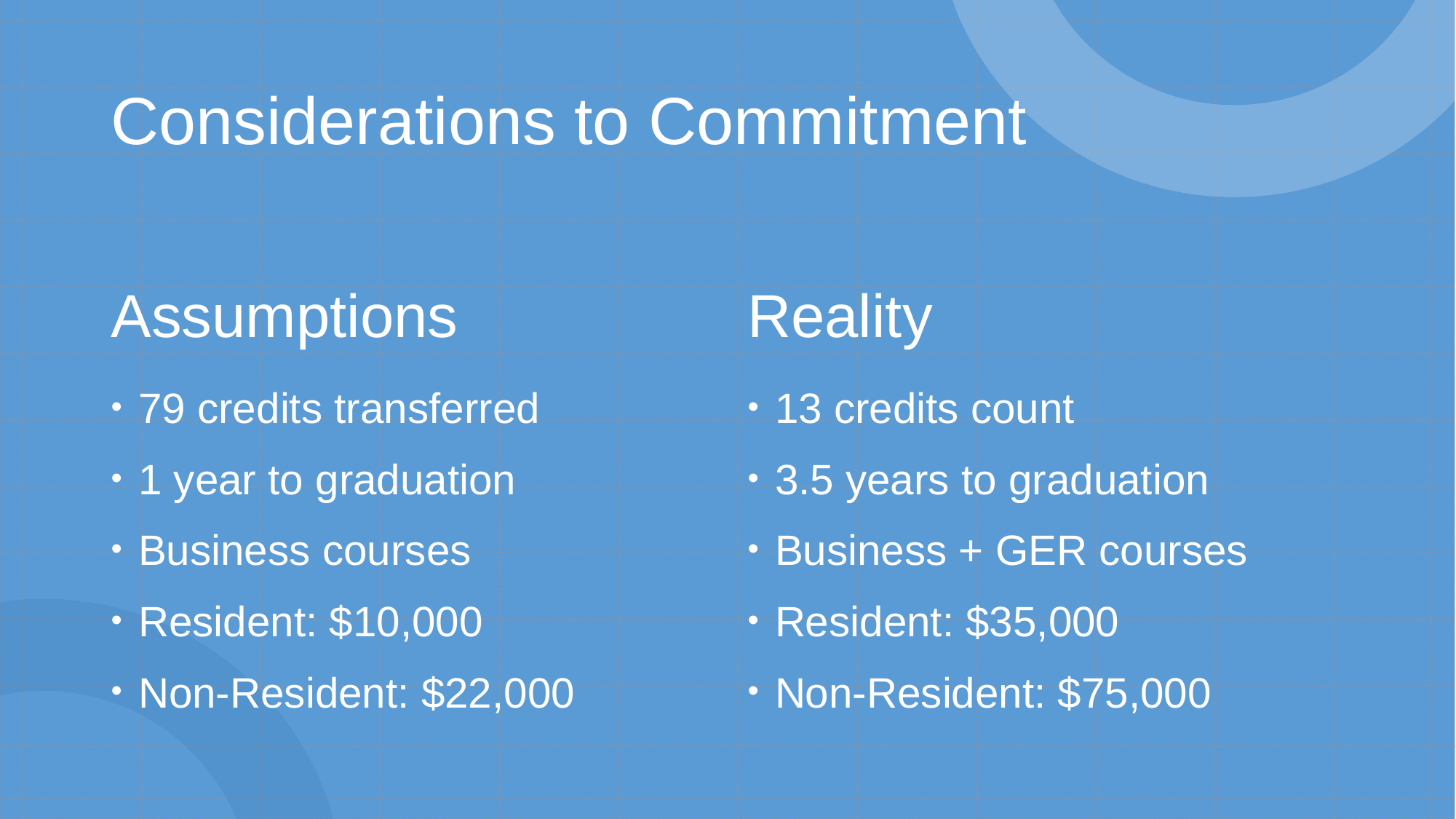

# Considerations to Commitment
Assumptions
Reality
79 credits transferred
1 year to graduation
Business courses
Resident: $10,000
Non-Resident: $22,000
13 credits count
3.5 years to graduation
Business + GER courses
Resident: $35,000
Non-Resident: $75,000